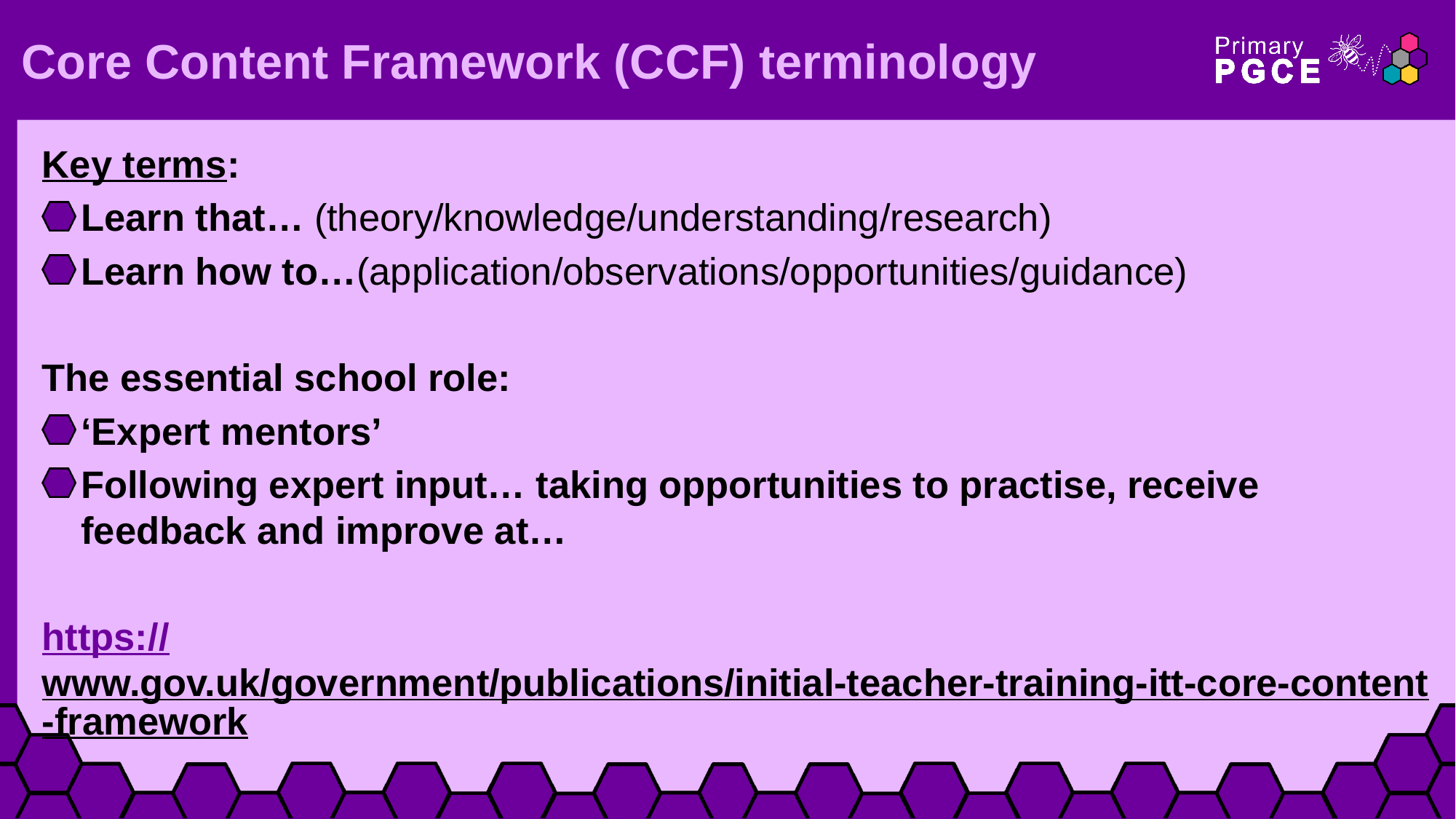

# Core Content Framework (CCF) terminology
Key terms:
Learn that… (theory/knowledge/understanding/research)
Learn how to…(application/observations/opportunities/guidance)

The essential school role:
‘Expert mentors’
Following expert input… taking opportunities to practise, receive feedback and improve at…

https://www.gov.uk/government/publications/initial-teacher-training-itt-core-content-framework